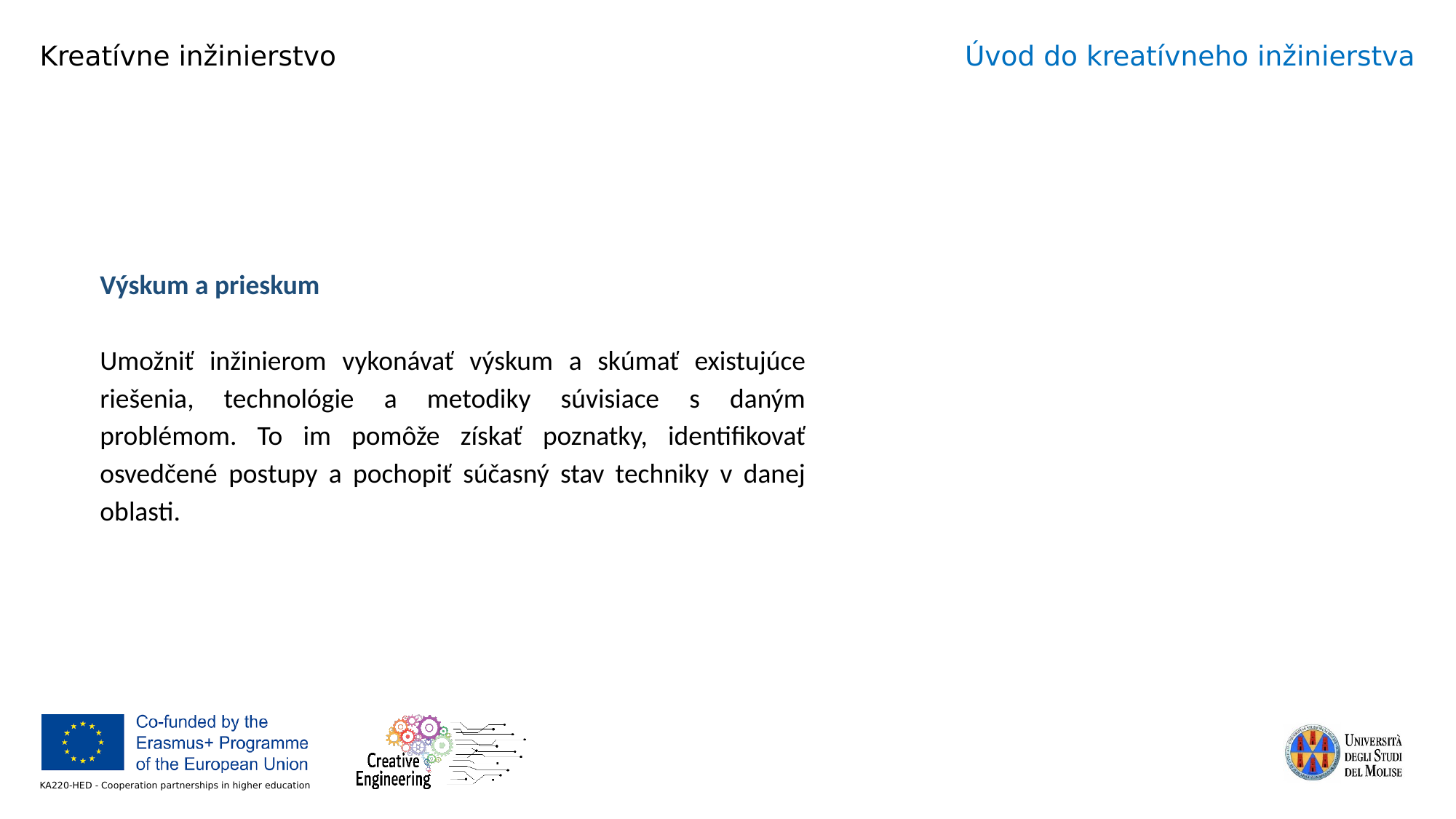

Výskum a prieskum

Umožniť inžinierom vykonávať výskum a skúmať existujúce riešenia, technológie a metodiky súvisiace s daným problémom. To im pomôže získať poznatky, identifikovať osvedčené postupy a pochopiť súčasný stav techniky v danej oblasti.